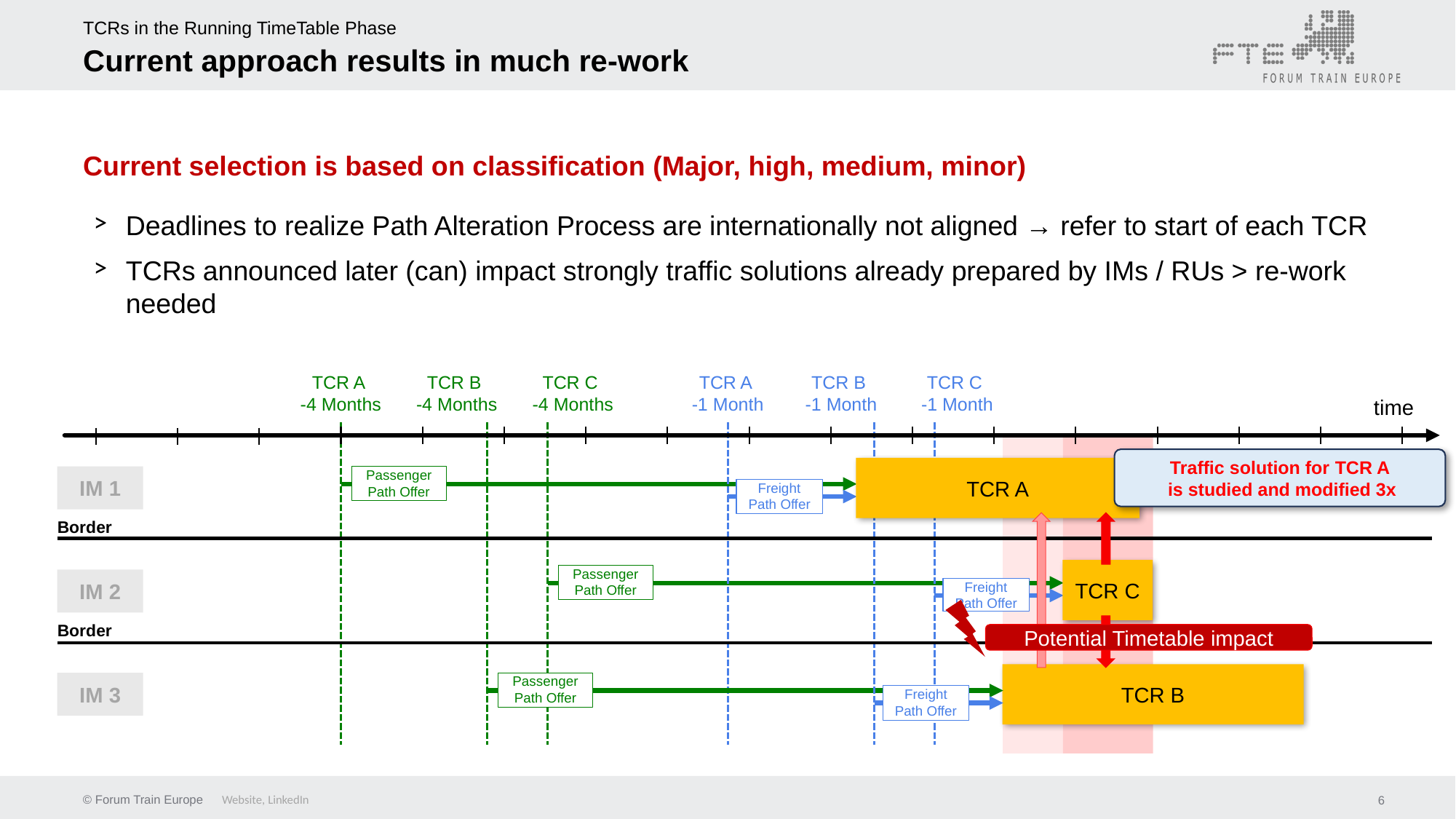

# TCRs in the Running TimeTable Phase Current approach results in much re-work
Current selection is based on classification (Major, high, medium, minor)
Deadlines to realize Path Alteration Process are internationally not aligned → refer to start of each TCR
TCRs announced later (can) impact strongly traffic solutions already prepared by IMs / RUs > re-work needed

TCR A
-4 Months
Passenger
Path Offer
TCR B
-4 Months
Passenger
Path Offer
TCR C
-4 Months
Passenger
Path Offer
TCR A
-1 Month
Freight
Path Offer
TCR B
-1 Month
Freight
Path Offer
TCR C
-1 Month
Freight
Path Offer
time
IM 1
Border
IM 2
Border
IM 3

Traffic solution for TCR A
 is studied and modified 3x
TCR A

TCR C

Potential Timetable impact
TCR B